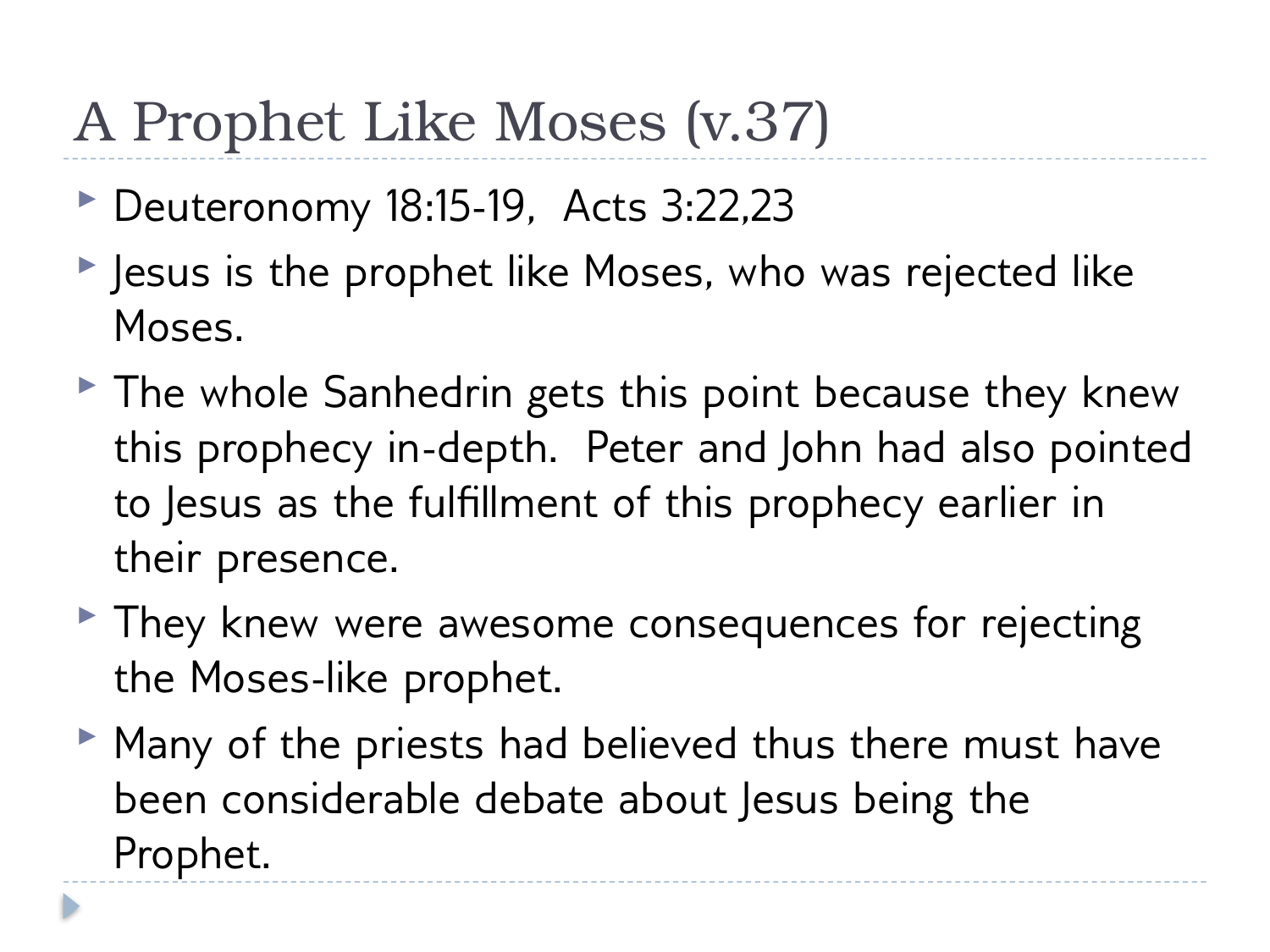

# A Prophet Like Moses (v.37)
Deuteronomy 18:15-19,  Acts 3:22,23
Jesus is the prophet like Moses, who was rejected like Moses.
The whole Sanhedrin gets this point because they knew this prophecy in-depth.  Peter and John had also pointed to Jesus as the fulfillment of this prophecy earlier in their presence.
They knew were awesome consequences for rejecting the Moses-like prophet.
Many of the priests had believed thus there must have been considerable debate about Jesus being the Prophet.